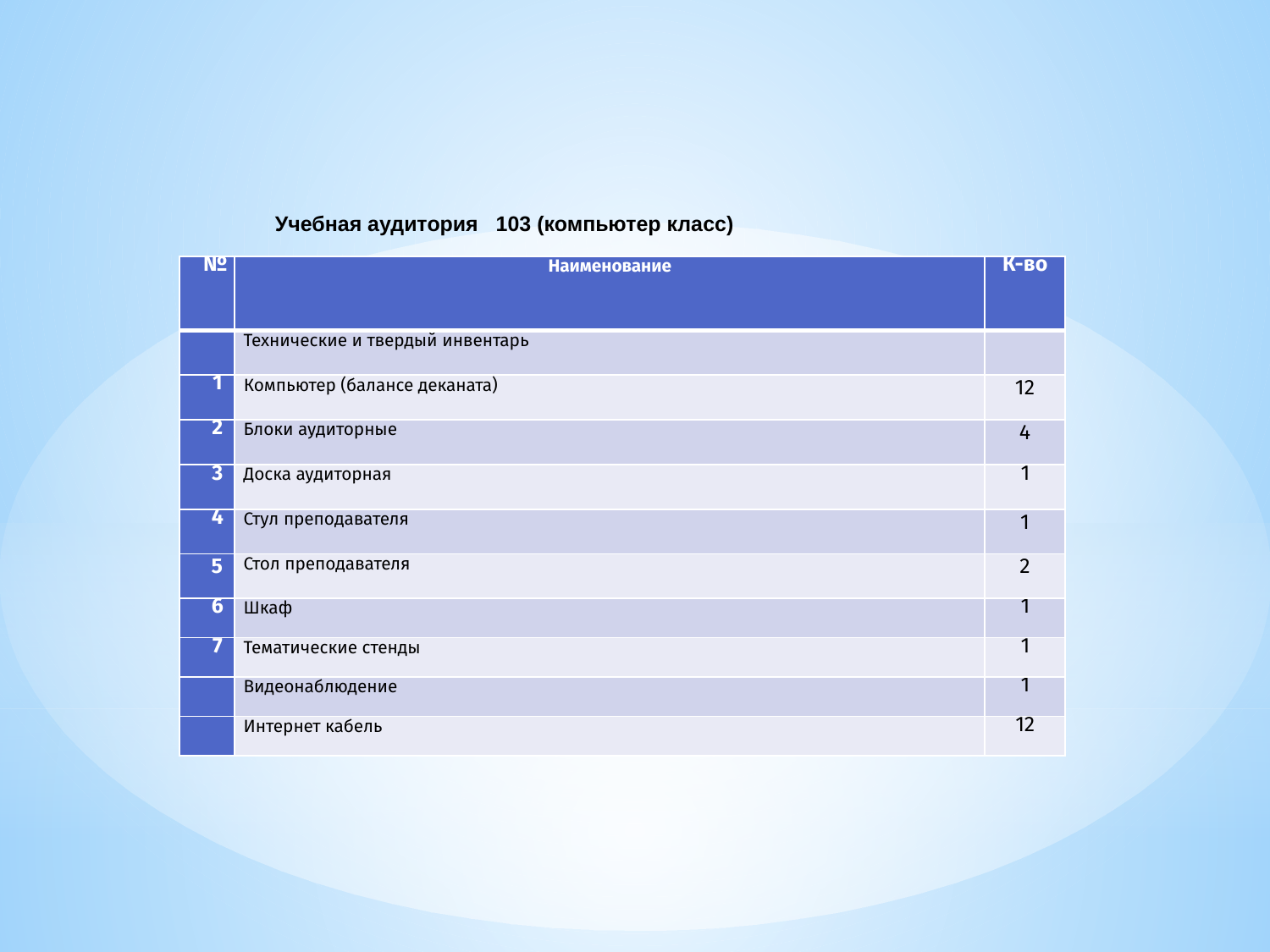

Учебная аудитория   103 (компьютер класс)

| № | Наименование | К-во |
| --- | --- | --- |
|  | Технические и твердый инвентарь |  |
| 1 | Компьютер (балансе деканата) | 12 |
| 2 | Блоки аудиторные | 4 |
| 3 | Доска аудиторная | 1 |
| 4 | Стул преподавателя | 1 |
| 5 | Стол преподавателя | 2 |
| 6 | Шкаф | 1 |
| 7 | Тематические стенды | 1 |
|  | Видеонаблюдение | 1 |
|  | Интернет кабель | 12 |